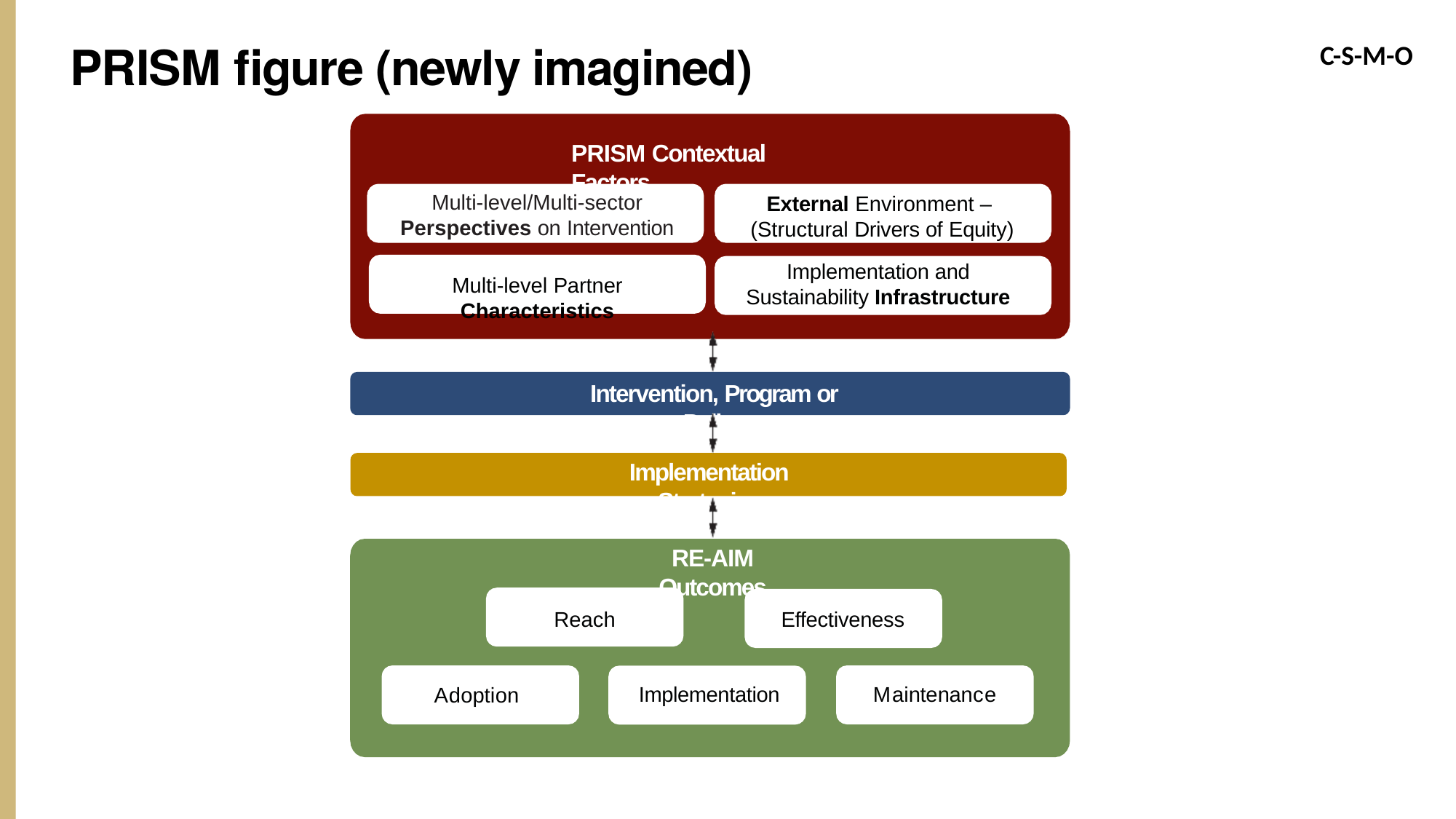

C-S-M-O
# PRISM figure (newly imagined)

PRISM Contextual Factors

Multi-level/Multi-sector
Perspectives on Intervention
External Environment –  (Structural Drivers of Equity)

Implementation and Sustainability Infrastructure
Multi-level Partner Characteristics

Intervention, Program or Policy

Implementation Strategies

RE-AIM Outcomes

Effectiveness
Reach

Maintenance
Implementation
Adoption